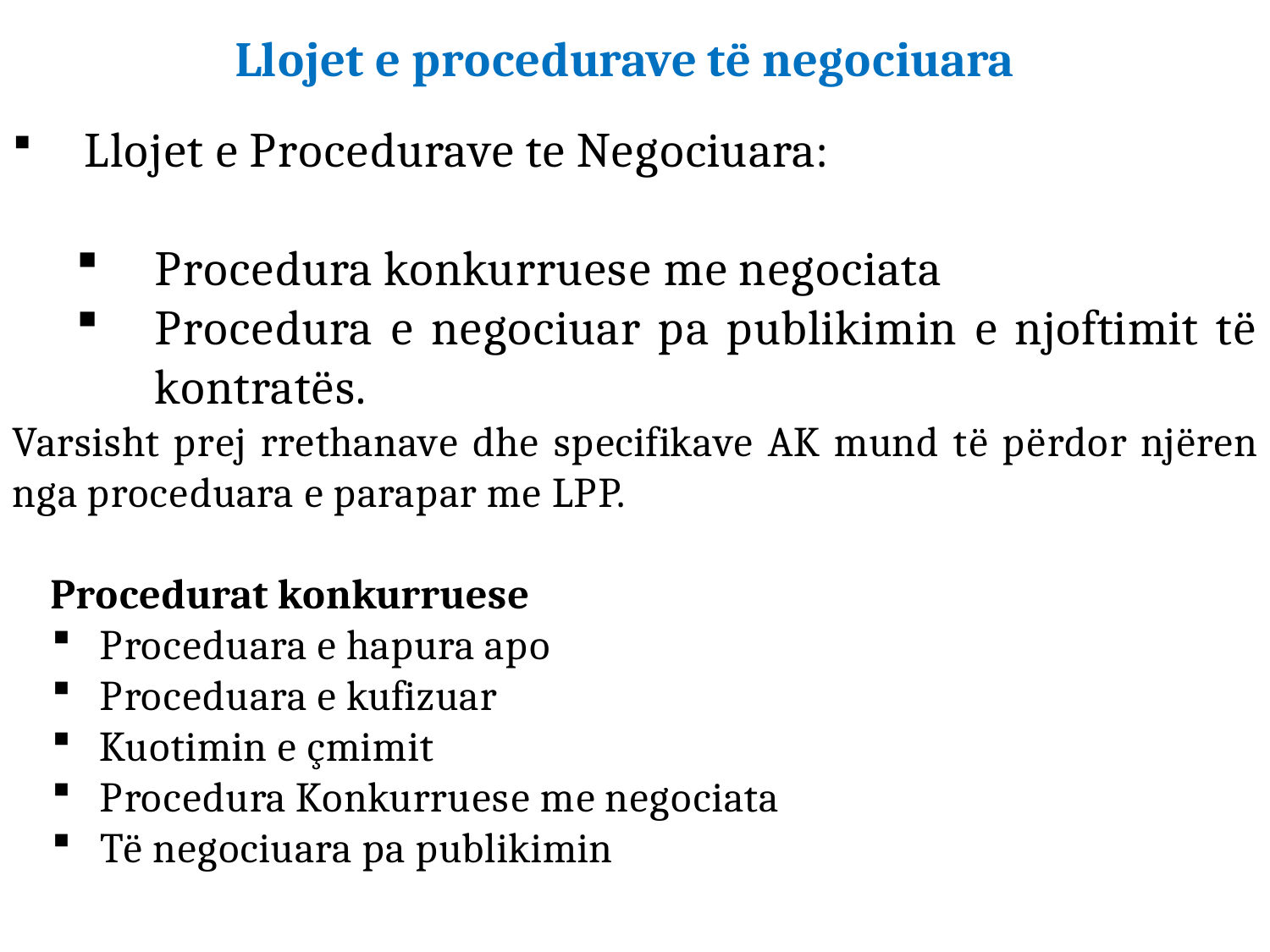

Llojet e procedurave të negociuara

  Llojet e Procedurave te Negociuara:

Procedura konkurruese me negociata
Procedura e negociuar pa publikimin e njoftimit të kontratës.
Varsisht prej rrethanave dhe specifikave AK mund të përdor njëren nga proceduara e parapar me LPP.

    Procedurat konkurruese
Proceduara e hapura apo
Proceduara e kufizuar
Kuotimin e çmimit
Procedura Konkurruese me negociata
Të negociuara pa publikimin